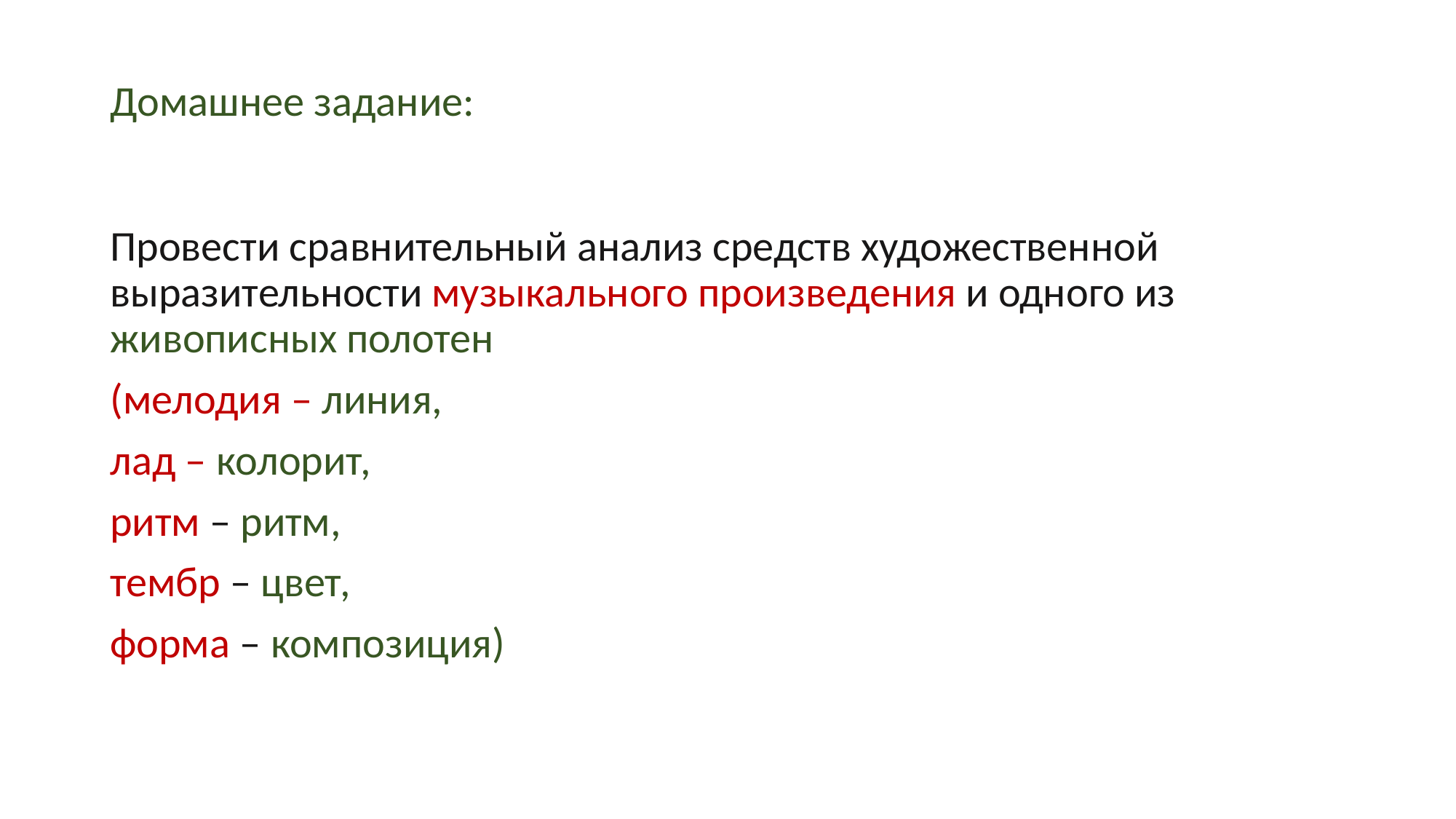

# Домашнее задание:

Провести сравнительный анализ средств художественной выразительности музыкального произведения и одного из живописных полотен
(мелодия – линия,
лад – колорит,
ритм – ритм,
тембр – цвет,
форма – композиция)